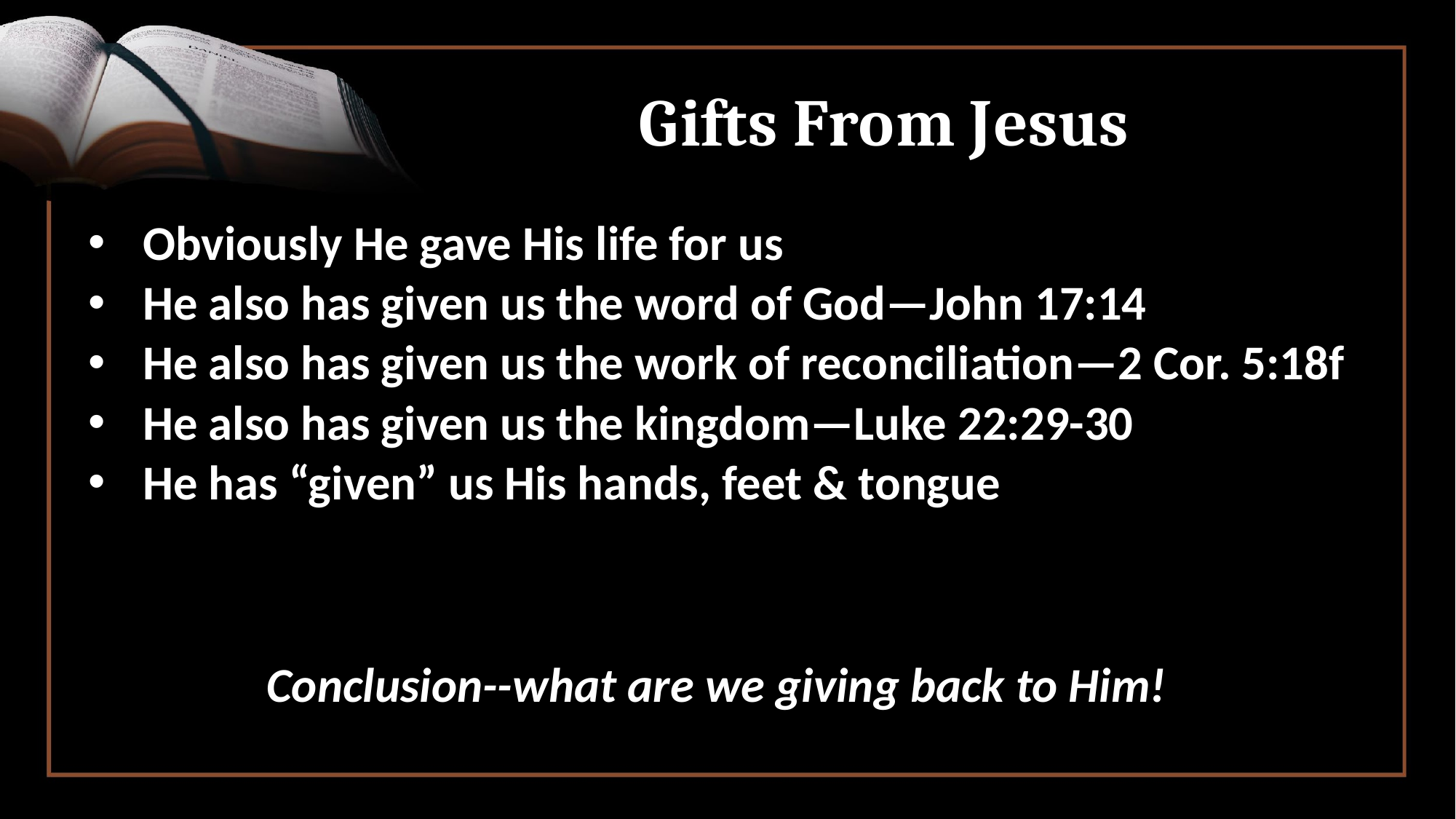

# Gifts From Jesus
Obviously He gave His life for us
He also has given us the word of God—John 17:14
He also has given us the work of reconciliation—2 Cor. 5:18f
He also has given us the kingdom—Luke 22:29-30
He has “given” us His hands, feet & tongue

Conclusion--what are we giving back to Him!